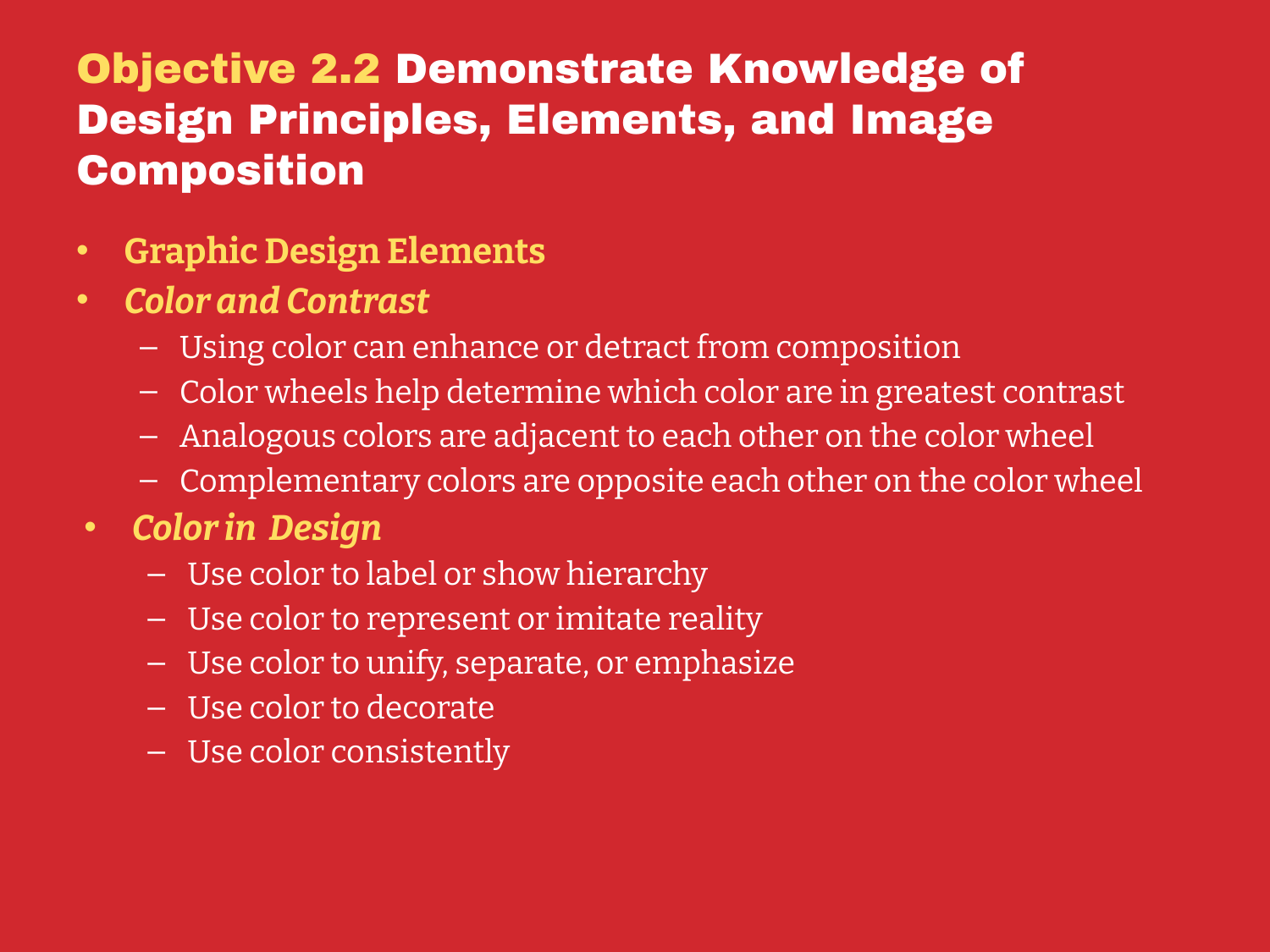

# Objective 2.2 Demonstrate Knowledge of Design Principles, Elements, and Image Composition
Graphic Design Elements
Color and Contrast
Using color can enhance or detract from composition
Color wheels help determine which color are in greatest contrast
Analogous colors are adjacent to each other on the color wheel
Complementary colors are opposite each other on the color wheel
Color in  Design
Use color to label or show hierarchy
Use color to represent or imitate reality
Use color to unify, separate, or emphasize
Use color to decorate
Use color consistently